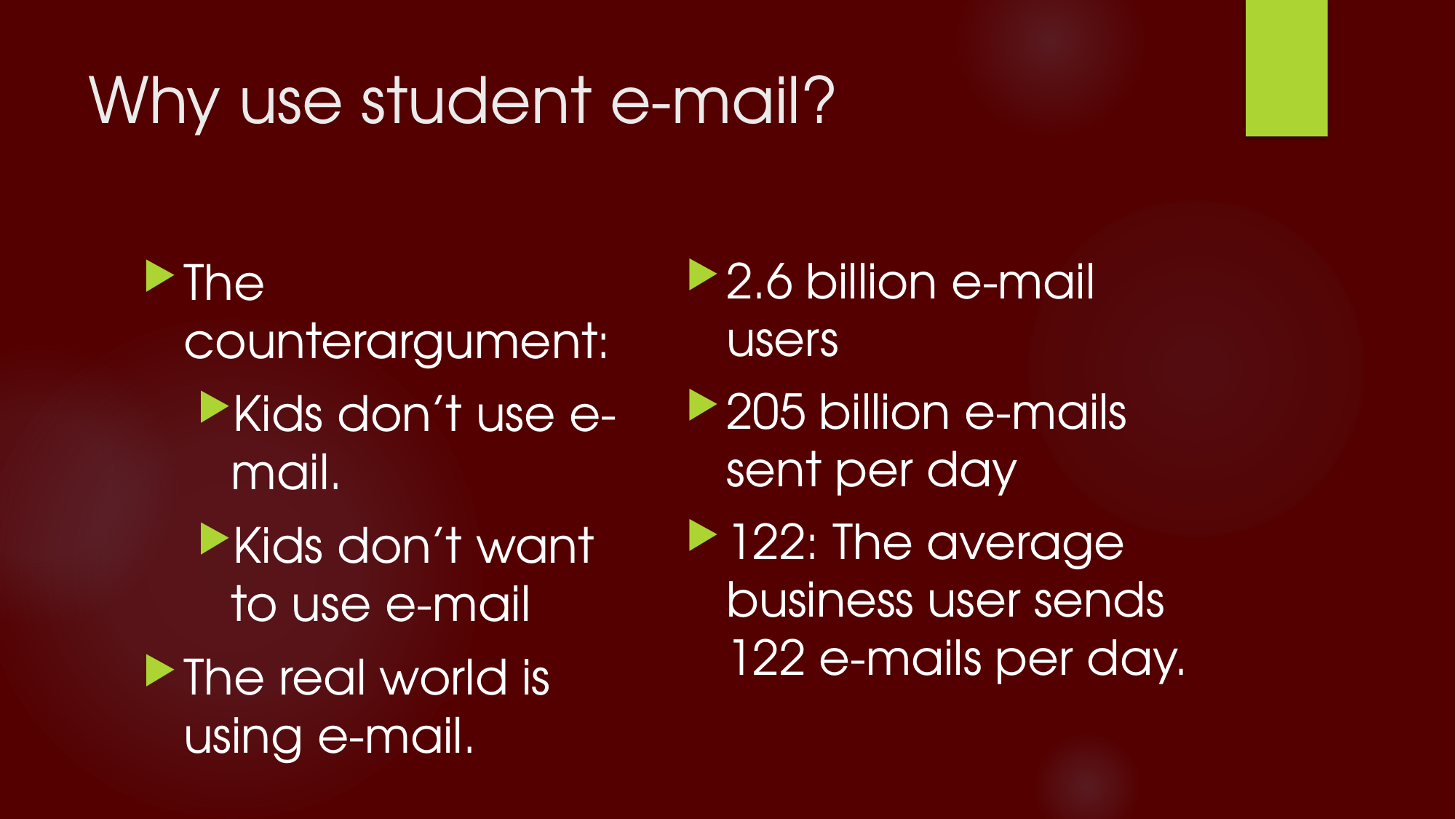

# Why use student e-mail?
2.6 billion e-mail users
205 billion e-mails sent per day
122: The average business user sends 122 e-mails per day.

The counterargument:
Kids don’t use e-mail.
Kids don’t want to use e-mail
The real world is using e-mail.